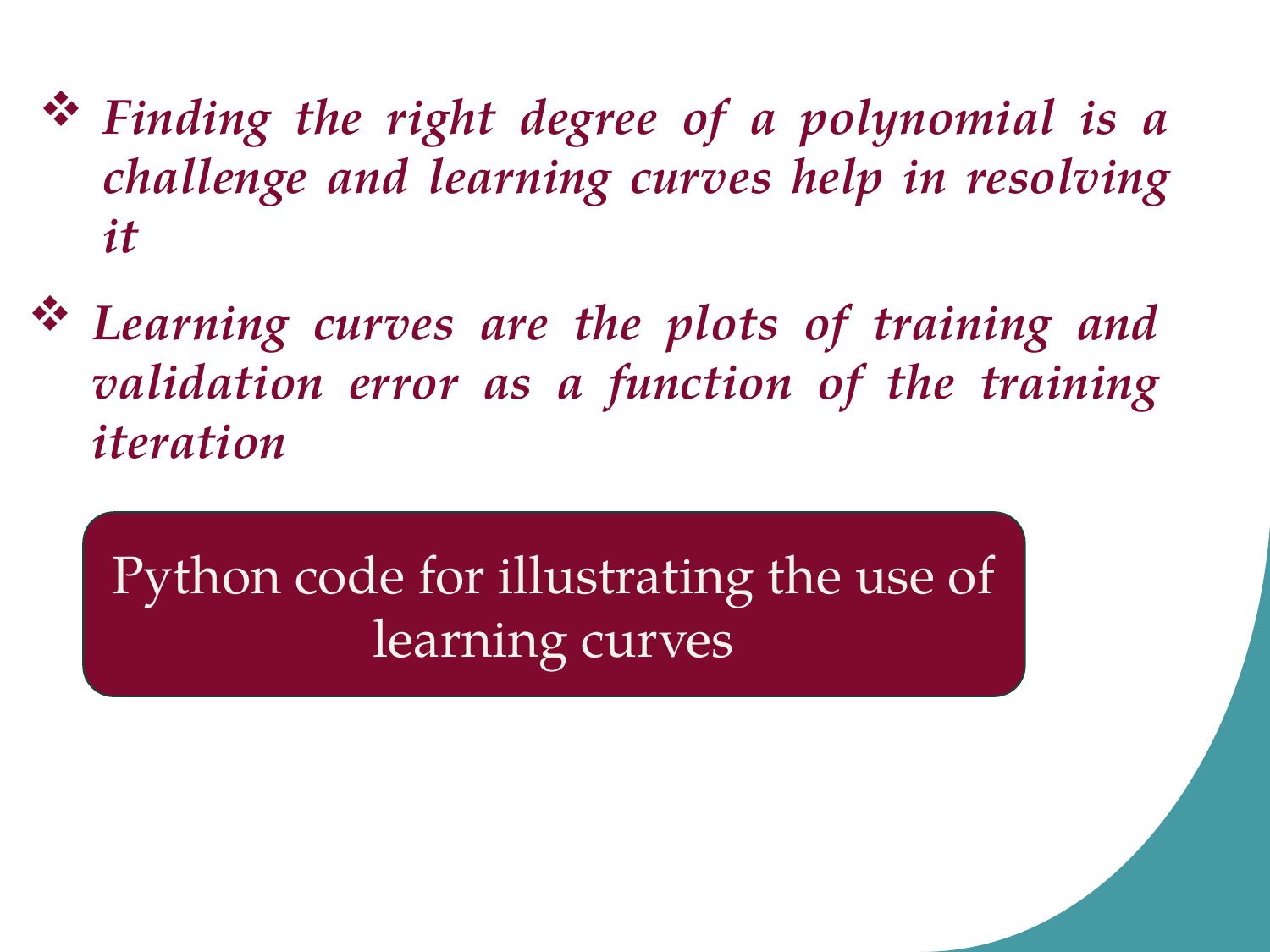

Finding the right degree of a polynomial is a challenge and learning curves help in resolving it
Learning curves are the plots of training and validation error as a function of the training iteration
Python code for illustrating the use of learning curves